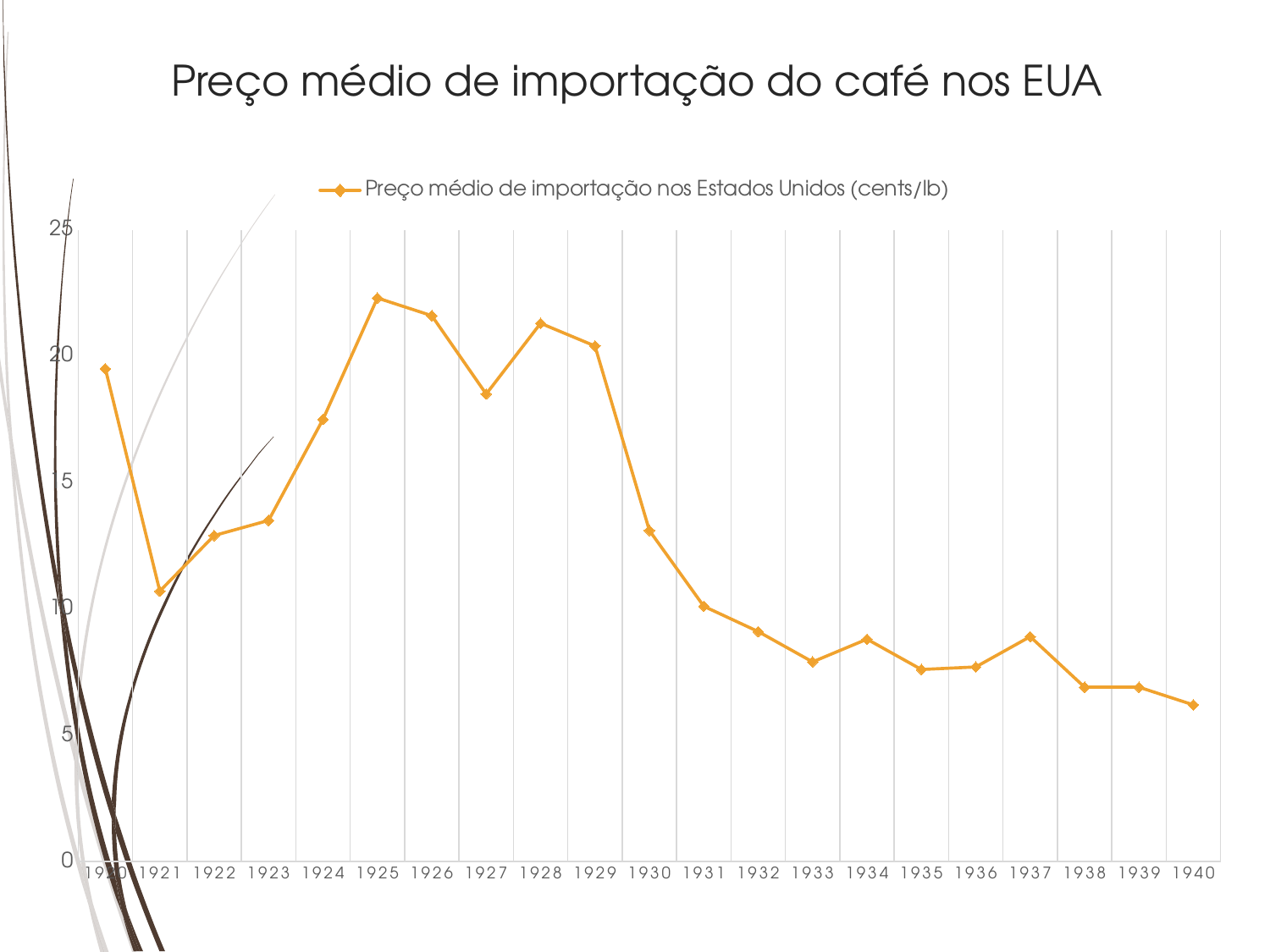

# Preço médio de importação do café nos EUA

### Chart

| Category | Preço médio de importação nos Estados Unidos (cents/lb) |
|---|---|
| 1920 | 19.5 |
| 1921 | 10.7 |
| 1922 | 12.9 |
| 1923 | 13.5 |
| 1924 | 17.5 |
| 1925 | 22.3 |
| 1926 | 21.6 |
| 1927 | 18.5 |
| 1928 | 21.3 |
| 1929 | 20.4 |
| 1930 | 13.1 |
| 1931 | 10.1 |
| 1932 | 9.1 |
| 1933 | 7.9 |
| 1934 | 8.8 |
| 1935 | 7.6 |
| 1936 | 7.7 |
| 1937 | 8.9 |
| 1938 | 6.9 |
| 1939 | 6.9 |
| 1940 | 6.2 |